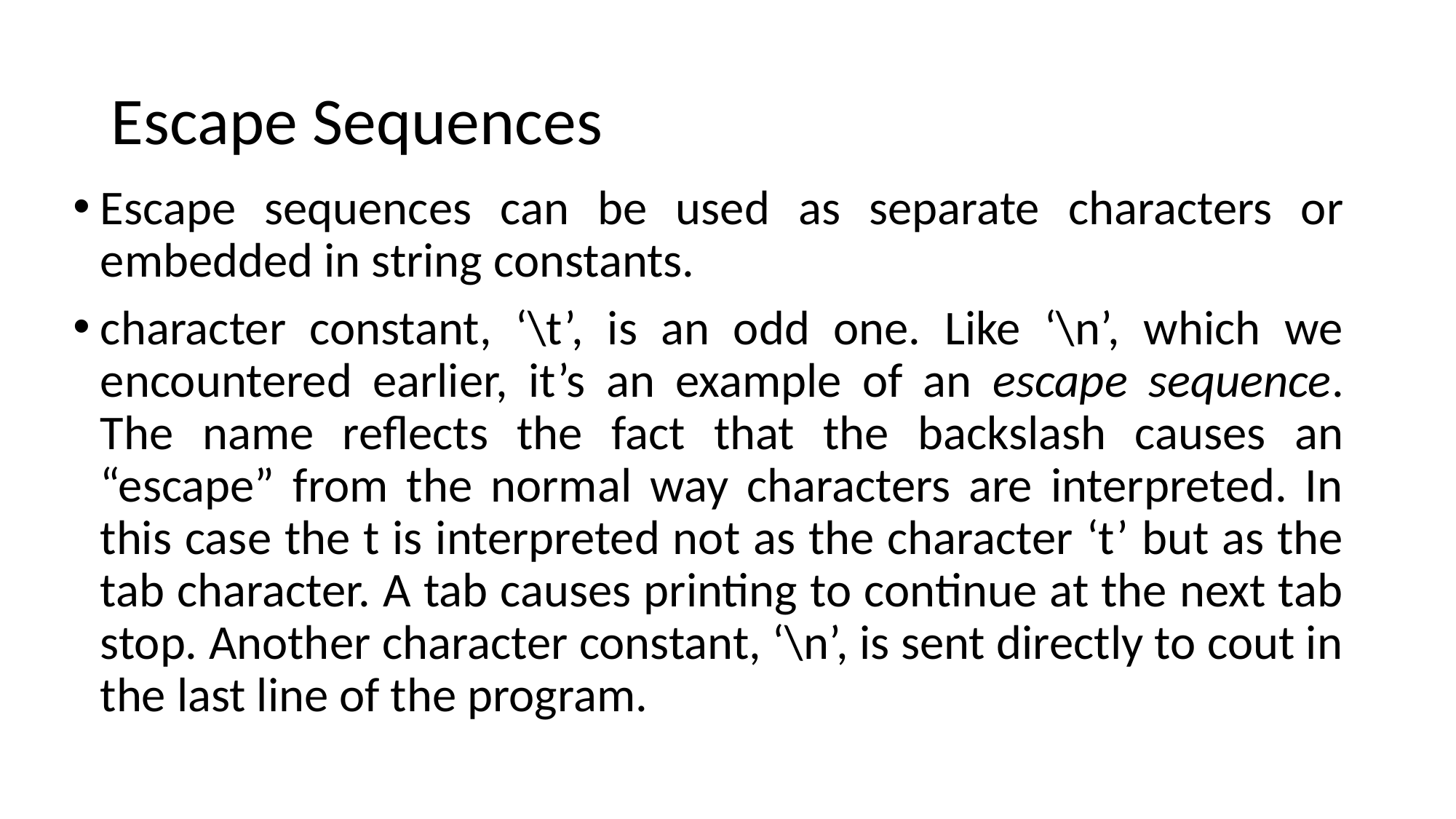

# Escape Sequences
Escape sequences can be used as separate characters or embedded in string constants.
character constant, ‘\t’, is an odd one. Like ‘\n’, which we encountered earlier, it’s an example of an escape sequence. The name reflects the fact that the backslash causes an “escape” from the normal way characters are interpreted. In this case the t is interpreted not as the character ‘t’ but as the tab character. A tab causes printing to continue at the next tab stop. Another character constant, ‘\n’, is sent directly to cout in the last line of the program.